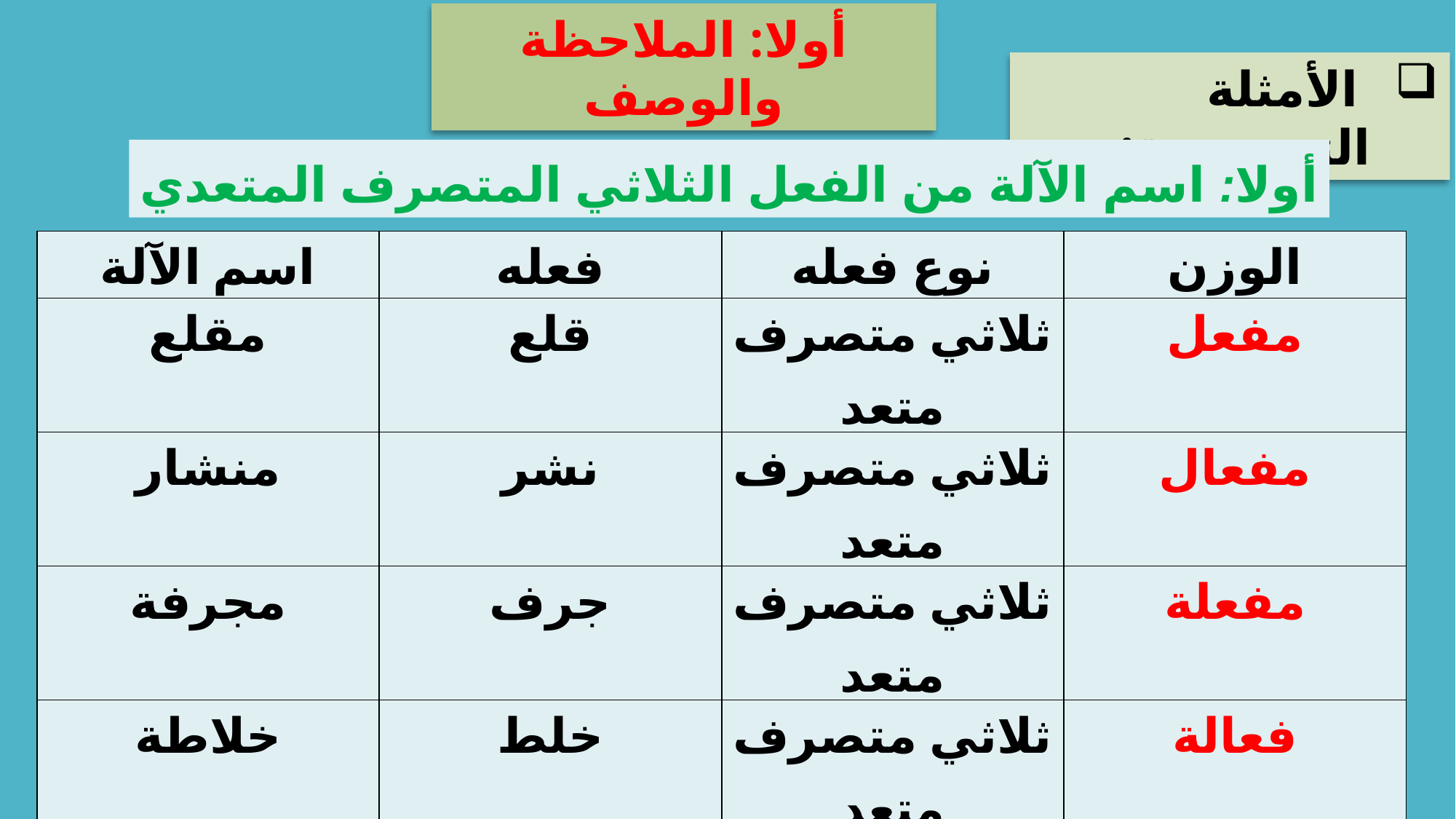

أولا: الملاحظة والوصف
 الأمثلة التوضيحية:
أولا: اسم الآلة من الفعل الثلاثي المتصرف المتعدي
| اسم الآلة | فعله | نوع فعله | الوزن |
| --- | --- | --- | --- |
| مقلع | قلع | ثلاثي متصرف متعد | مفعل |
| منشار | نشر | ثلاثي متصرف متعد | مفعال |
| مجرفة | جرف | ثلاثي متصرف متعد | مفعلة |
| خلاطة | خلط | ثلاثي متصرف متعد | فعالة |